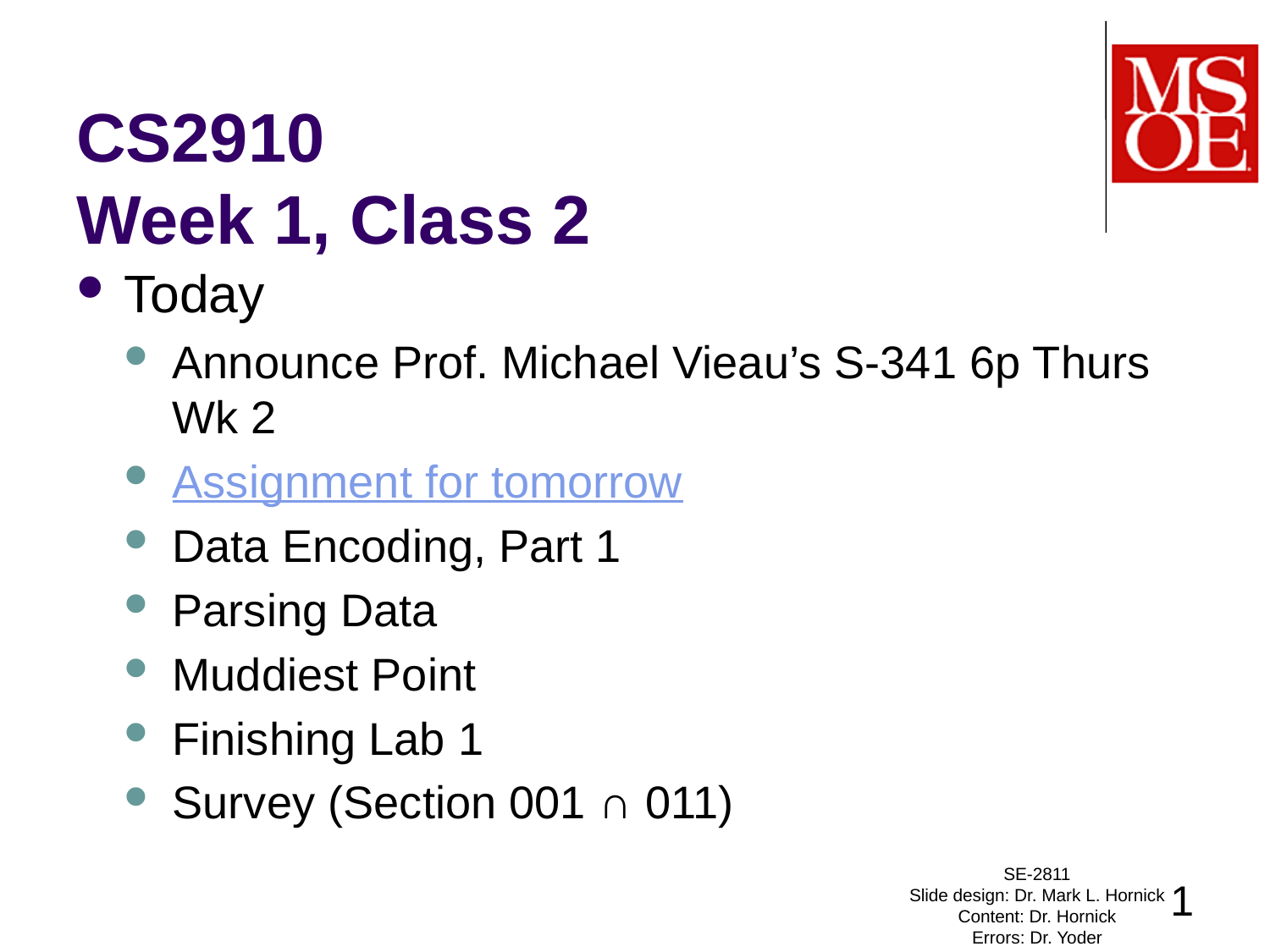

# CS2910 Week 1, Class 2
Today
Announce Prof. Michael Vieau’s S-341 6p Thurs Wk 2
Assignment for tomorrow
Data Encoding, Part 1
Parsing Data
Muddiest Point
Finishing Lab 1
Survey (Section 001 ∩ 011)
SE-2811
Slide design: Dr. Mark L. Hornick
Content: Dr. Hornick
Errors: Dr. Yoder
1